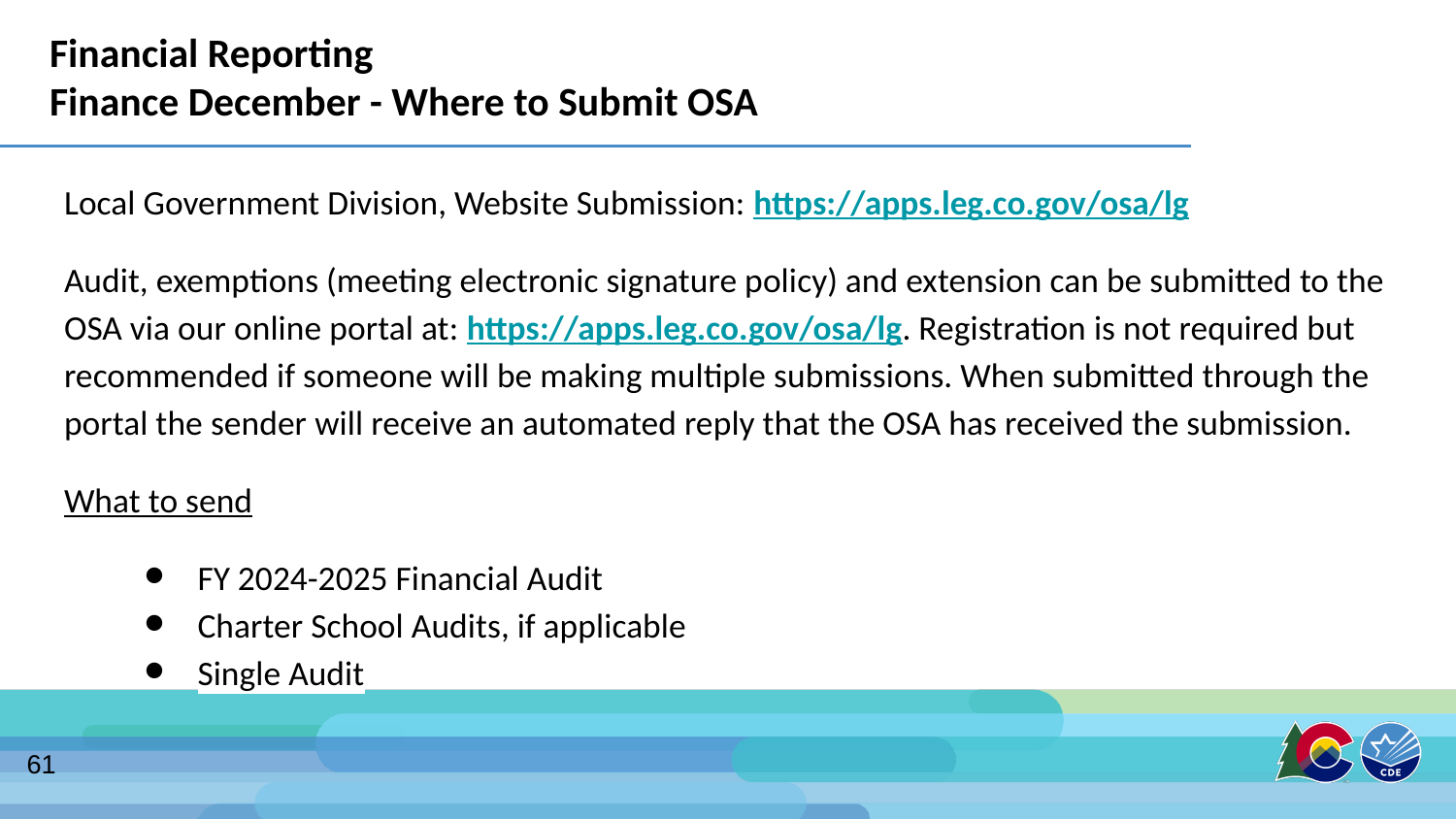

# Financial Reporting Finance December - Where to Submit OSA
Local Government Division, Website Submission: https://apps.leg.co.gov/osa/lg
Audit, exemptions (meeting electronic signature policy) and extension can be submitted to the OSA via our online portal at: https://apps.leg.co.gov/osa/lg. Registration is not required but recommended if someone will be making multiple submissions. When submitted through the portal the sender will receive an automated reply that the OSA has received the submission.
What to send
FY 2024-2025 Financial Audit
Charter School Audits, if applicable
Single Audit